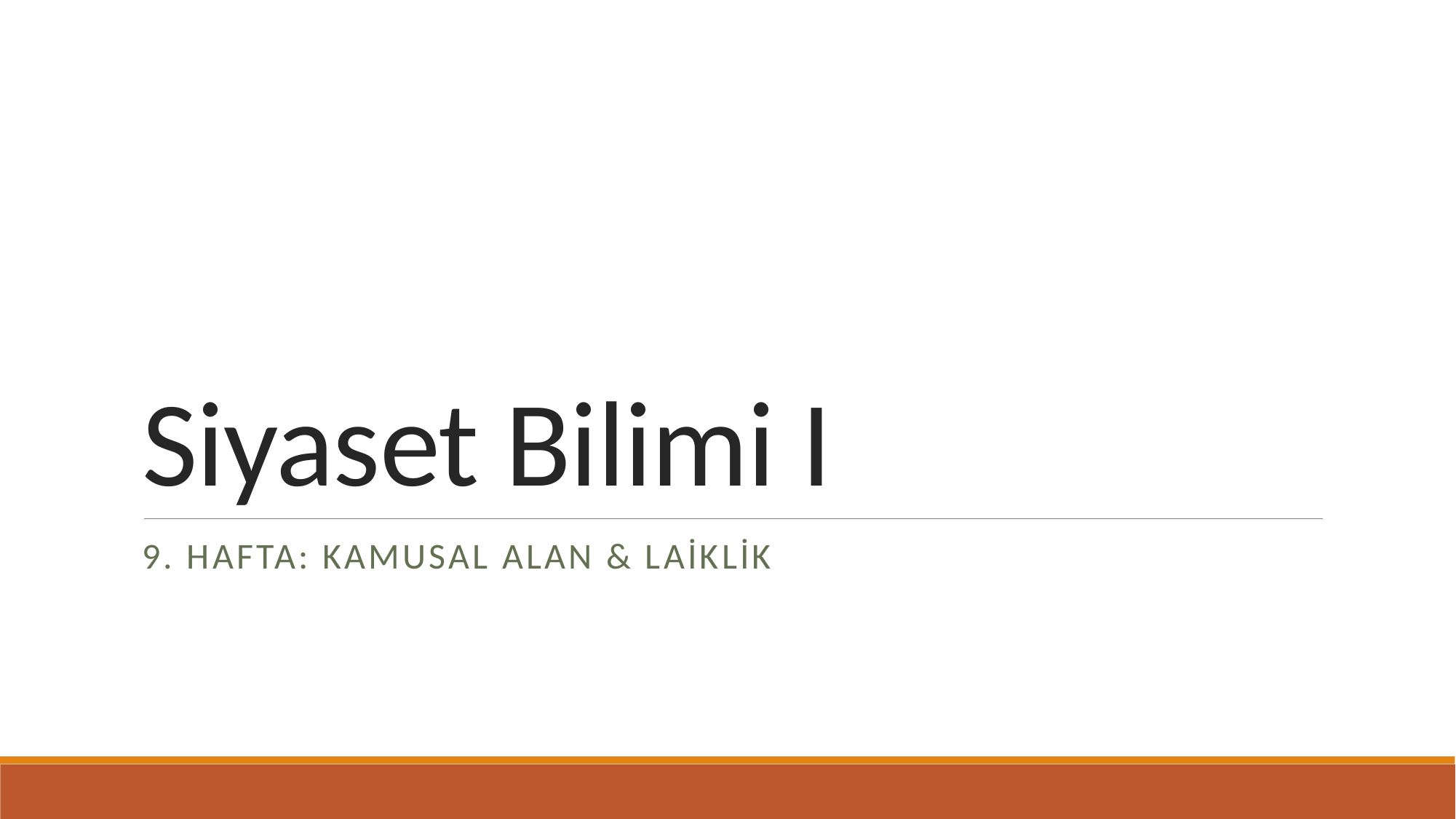

# Siyaset Bilimi I
9. Hafta: KAMUSAL ALAN & laiklik